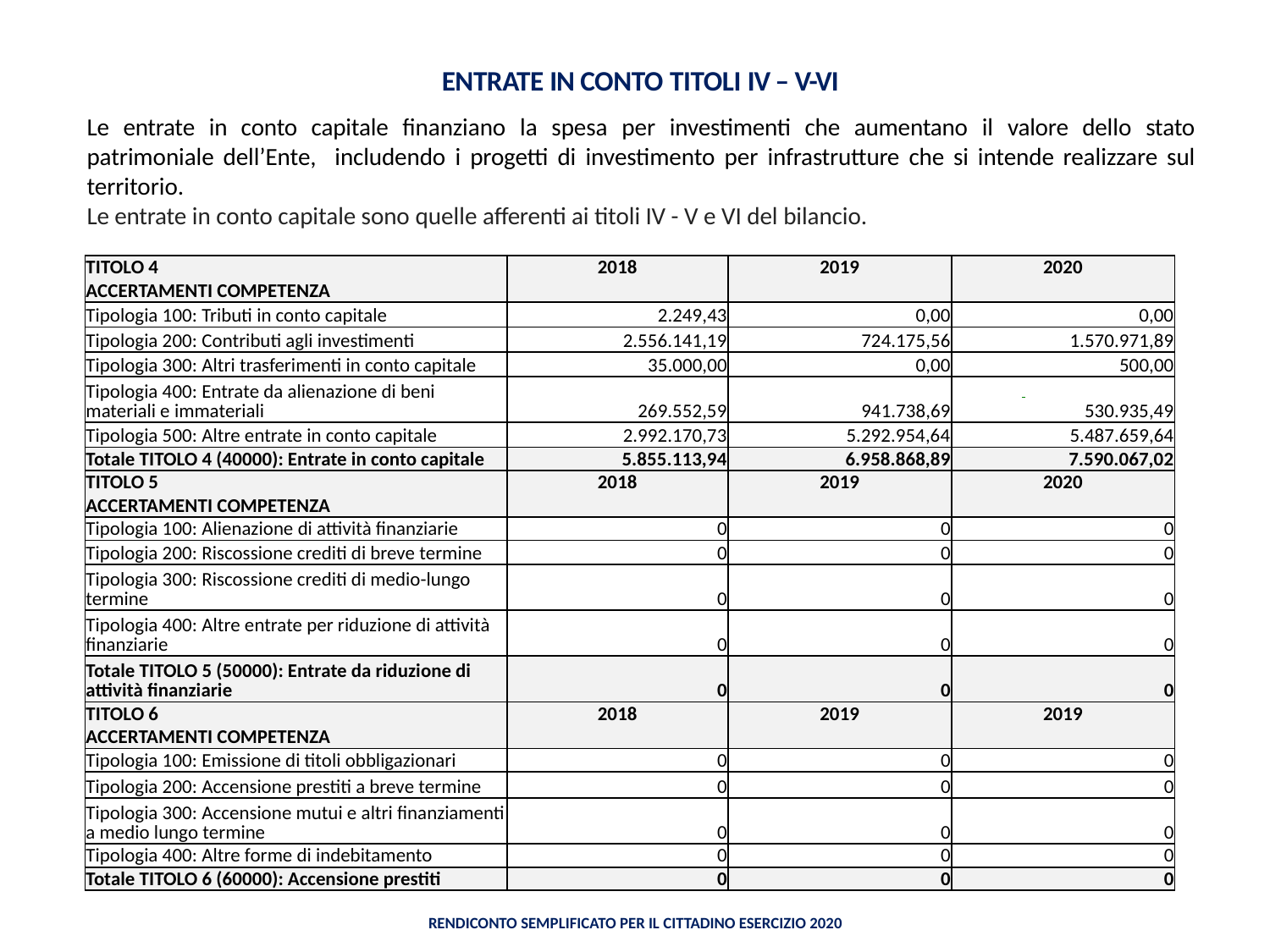

# ENTRATE IN CONTO TITOLI IV – V-VI
Le entrate in conto capitale finanziano la spesa per investimenti che aumentano il valore dello stato patrimoniale dell’Ente,  includendo i progetti di investimento per infrastrutture che si intende realizzare sul territorio.
Le entrate in conto capitale sono quelle afferenti ai titoli IV - V e VI del bilancio.
| TITOLO 4 | 2018 | 2019 | 2020 |
| --- | --- | --- | --- |
| ACCERTAMENTI COMPETENZA |  |  |  |
| Tipologia 100: Tributi in conto capitale | 2.249,43 | 0,00 | 0,00 |
| Tipologia 200: Contributi agli investimenti | 2.556.141,19 | 724.175,56 | 1.570.971,89 |
| Tipologia 300: Altri trasferimenti in conto capitale | 35.000,00 | 0,00 | 500,00 |
| Tipologia 400: Entrate da alienazione di beni materiali e immateriali | 269.552,59 | 941.738,69 | 530.935,49 |
| Tipologia 500: Altre entrate in conto capitale | 2.992.170,73 | 5.292.954,64 | 5.487.659,64 |
| Totale TITOLO 4 (40000): Entrate in conto capitale | 5.855.113,94 | 6.958.868,89 | 7.590.067,02 |
| TITOLO 5 | 2018 | 2019 | 2020 |
| ACCERTAMENTI COMPETENZA |  |  |  |
| Tipologia 100: Alienazione di attività finanziarie | 0 | 0 | 0 |
| Tipologia 200: Riscossione crediti di breve termine | 0 | 0 | 0 |
| Tipologia 300: Riscossione crediti di medio-lungo termine | 0 | 0 | 0 |
| Tipologia 400: Altre entrate per riduzione di attività finanziarie | 0 | 0 | 0 |
| Totale TITOLO 5 (50000): Entrate da riduzione di attività finanziarie | 0 | 0 | 0 |
| TITOLO 6 | 2018 | 2019 | 2019 |
| ACCERTAMENTI COMPETENZA |  |  |  |
| Tipologia 100: Emissione di titoli obbligazionari | 0 | 0 | 0 |
| Tipologia 200: Accensione prestiti a breve termine | 0 | 0 | 0 |
| Tipologia 300: Accensione mutui e altri finanziamenti a medio lungo termine | 0 | 0 | 0 |
| Tipologia 400: Altre forme di indebitamento | 0 | 0 | 0 |
| Totale TITOLO 6 (60000): Accensione prestiti | 0 | 0 | 0 |

Rendiconto semplificato per il Cittadino Esercizio 2020